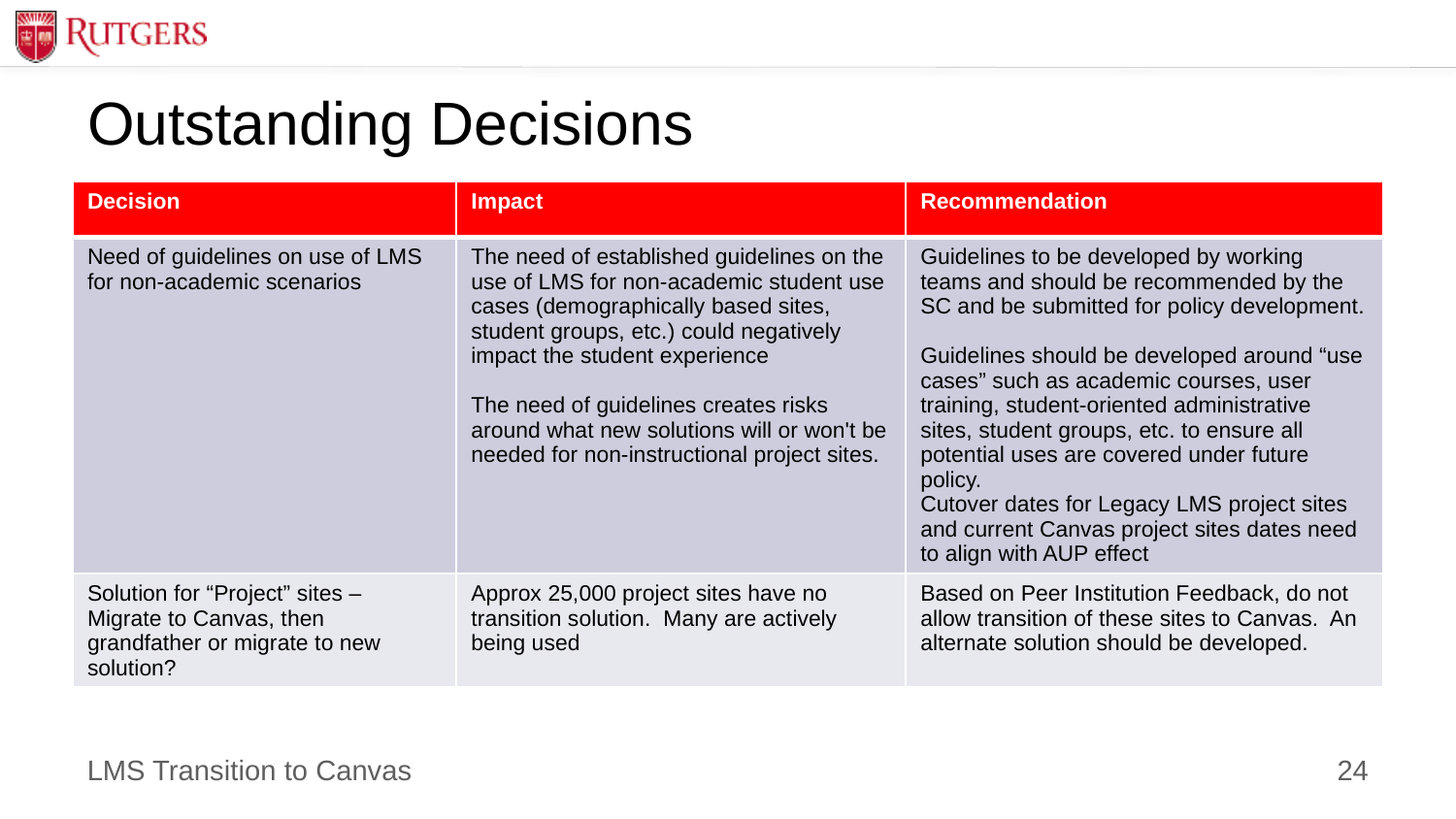

# Outstanding Decisions
| Decision | Impact | Recommendation |
| --- | --- | --- |
| Need of guidelines on use of LMS for non-academic scenarios | The need of established guidelines on the use of LMS for non-academic student use cases (demographically based sites, student groups, etc.)​ could negatively impact the student experience The need of guidelines creates risks around what new solutions will or won't be needed for non-instructional project sites. | Guidelines to be developed by working teams and should be recommended by the SC and be submitted for policy development. Guidelines should be developed around “use cases” such as academic courses, user training, student-oriented administrative sites, student groups, etc. to ensure all potential uses are covered under future policy. Cutover dates for Legacy LMS project sites and current Canvas project sites dates need to align with AUP effect |
| Solution for “Project” sites – Migrate to Canvas, then grandfather or migrate to new solution? | Approx 25,000 project sites have no transition solution.  Many are actively being used | Based on Peer Institution Feedback, do not allow transition of these sites to Canvas.  An alternate solution should be developed. |
24